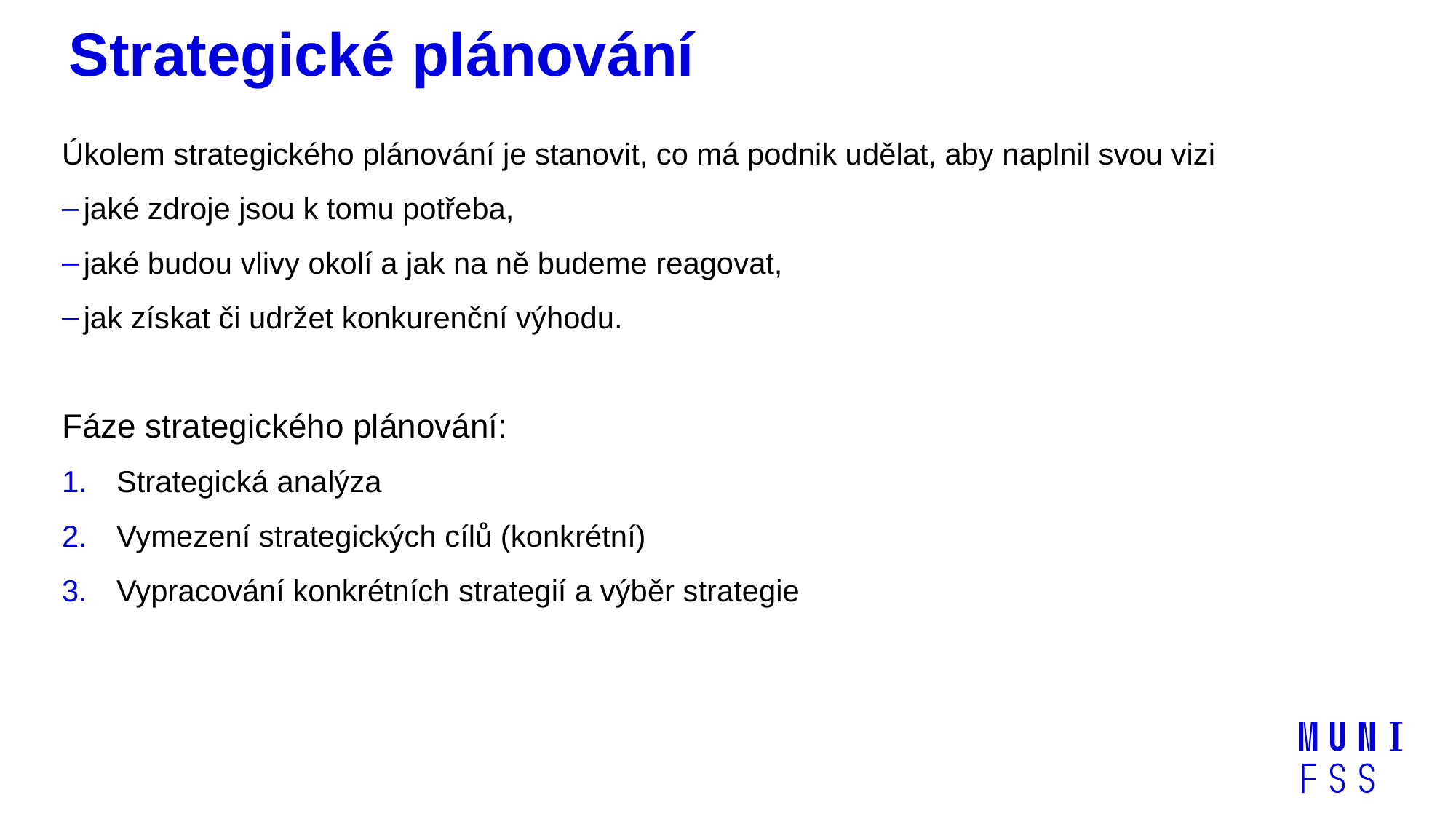

# Strategické plánování
Úkolem strategického plánování je stanovit, co má podnik udělat, aby naplnil svou vizi
jaké zdroje jsou k tomu potřeba,
jaké budou vlivy okolí a jak na ně budeme reagovat,
jak získat či udržet konkurenční výhodu.

Fáze strategického plánování:
Strategická analýza
Vymezení strategických cílů (konkrétní)
Vypracování konkrétních strategií a výběr strategie